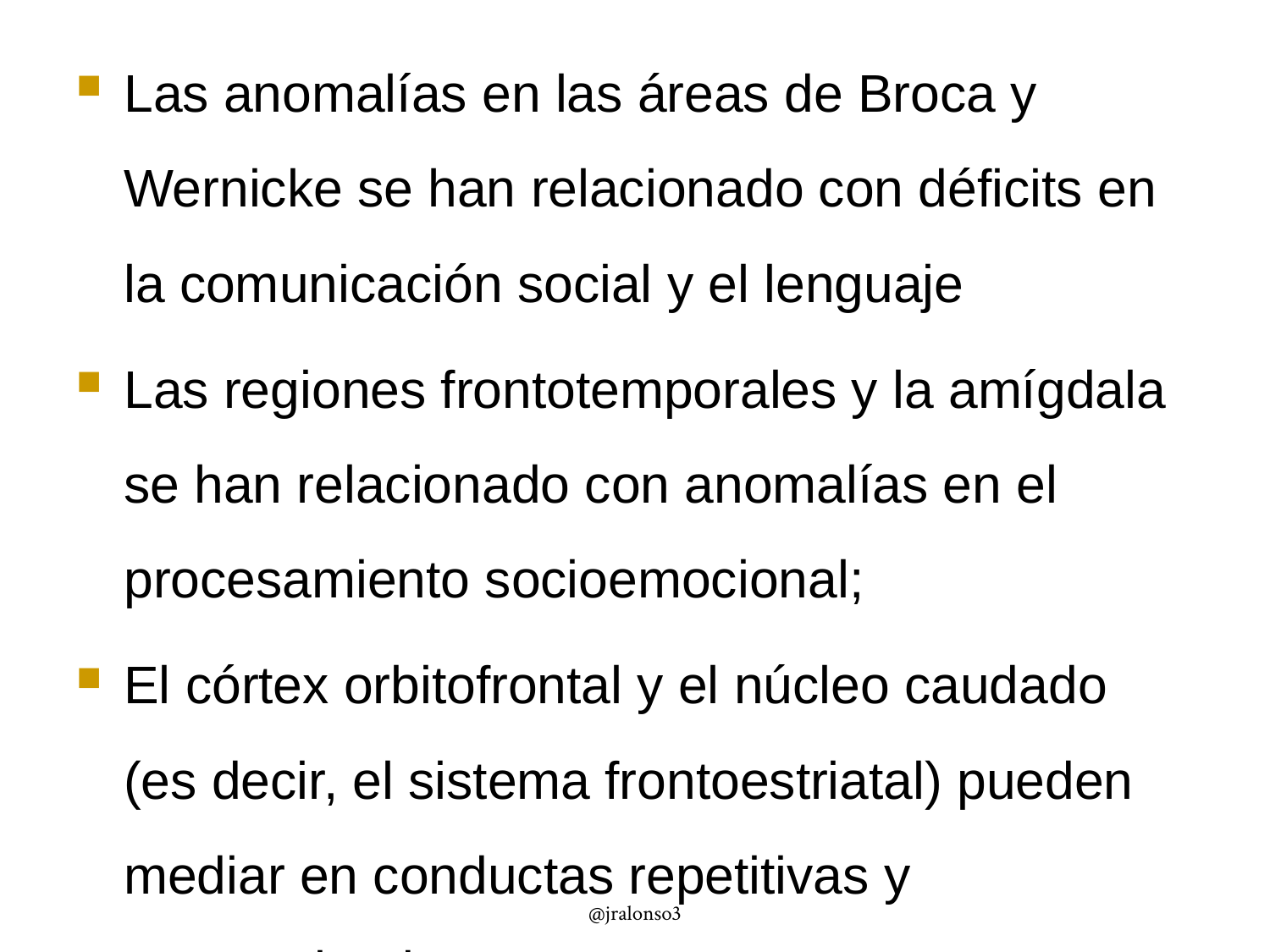

Las anomalías en las áreas de Broca y Wernicke se han relacionado con déficits en la comunicación social y el lenguaje
Las regiones frontotemporales y la amígdala se han relacionado con anomalías en el procesamiento socioemocional;
El córtex orbitofrontal y el núcleo caudado (es decir, el sistema frontoestriatal) pueden mediar en conductas repetitivas y estereotipadas.
@jralonso3